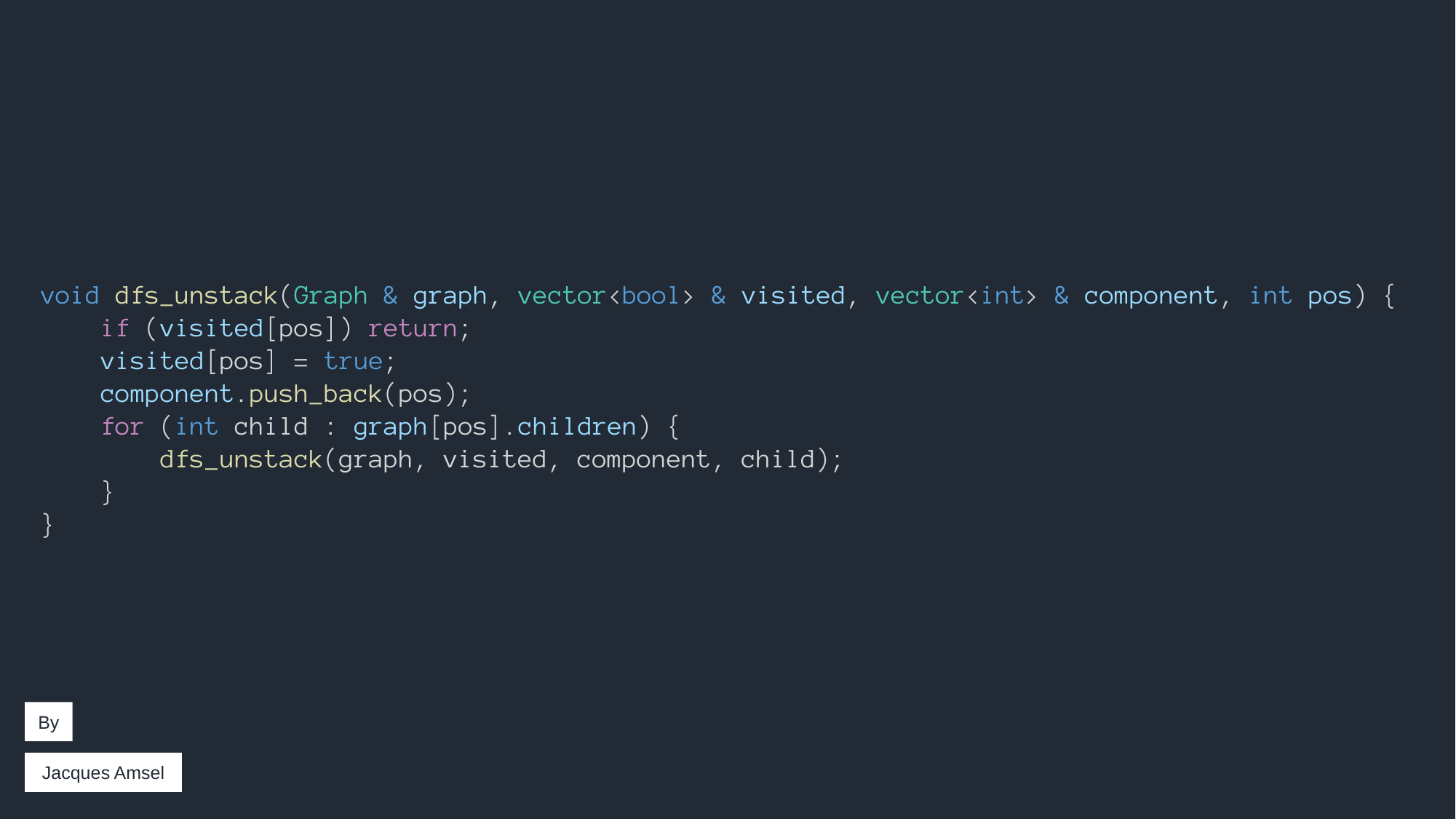

HOW
1
How does this algorithm work?
3
void dfs_unstack(Graph & graph, vector<bool> & visited, vector<int> & component, int pos) {
    if (visited[pos]) return;
    visited[pos] = true;
    component.push_back(pos);
    for (int child : graph[pos].children) {
        dfs_unstack(graph, visited, component, child);
    }
}
2
0
3
3
1
2
0
2
0
1
By
Jacques Amsel